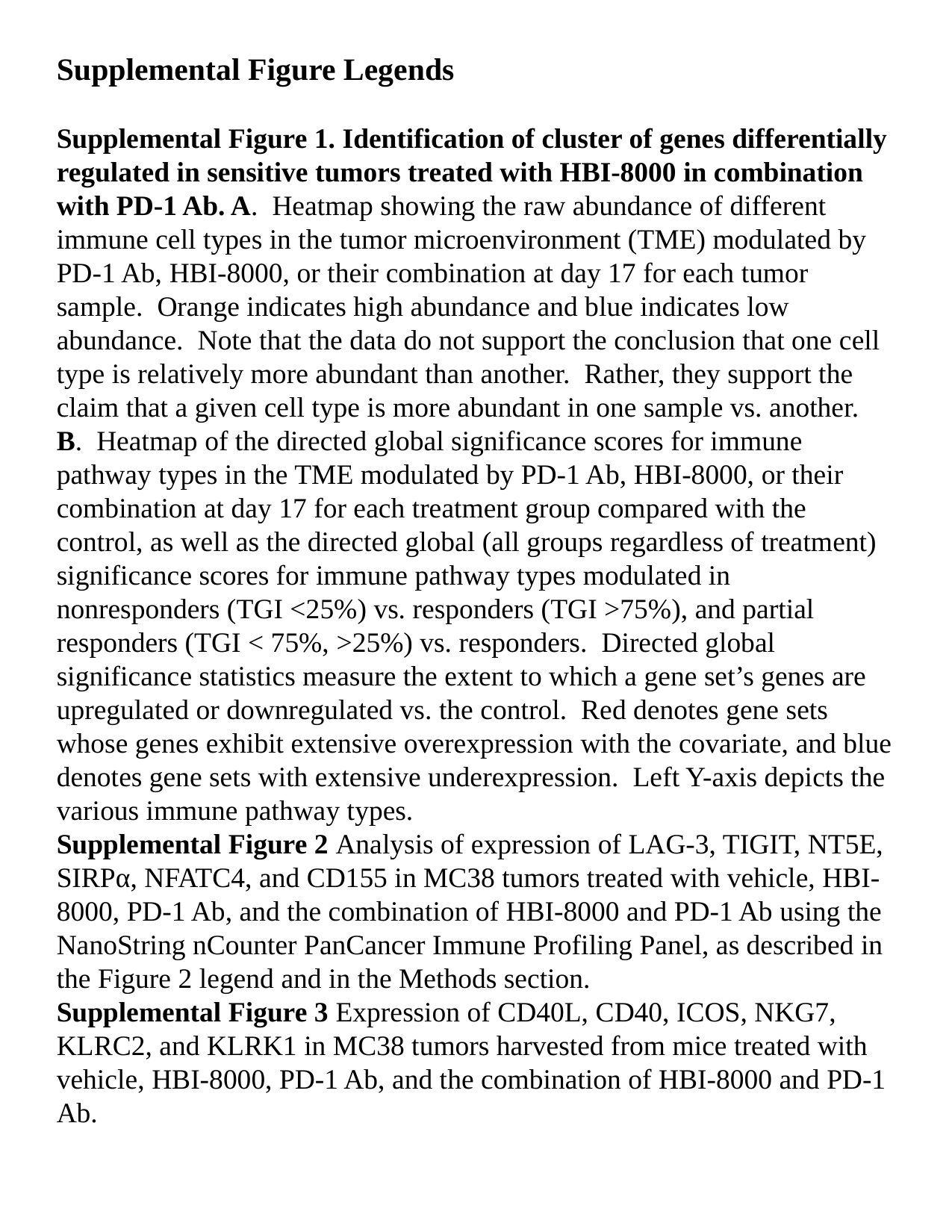

# Supplemental Figure Legends Supplemental Figure 1. Identification of cluster of genes differentially regulated in sensitive tumors treated with HBI-8000 in combination with PD-1 Ab. A.  Heatmap showing the raw abundance of different immune cell types in the tumor microenvironment (TME) modulated by PD-1 Ab, HBI-8000, or their combination at day 17 for each tumor sample.  Orange indicates high abundance and blue indicates low abundance.  Note that the data do not support the conclusion that one cell type is relatively more abundant than another.  Rather, they support the claim that a given cell type is more abundant in one sample vs. another.  B.  Heatmap of the directed global significance scores for immune pathway types in the TME modulated by PD-1 Ab, HBI-8000, or their combination at day 17 for each treatment group compared with the control, as well as the directed global (all groups regardless of treatment) significance scores for immune pathway types modulated in nonresponders (TGI <25%) vs. responders (TGI >75%), and partial responders (TGI < 75%, >25%) vs. responders.  Directed global significance statistics measure the extent to which a gene set’s genes are upregulated or downregulated vs. the control.  Red denotes gene sets whose genes exhibit extensive overexpression with the covariate, and blue denotes gene sets with extensive underexpression.  Left Y-axis depicts the various immune pathway types.    Supplemental Figure 2 Analysis of expression of LAG-3, TIGIT, NT5E, SIRPα, NFATC4, and CD155 in MC38 tumors treated with vehicle, HBI-8000, PD-1 Ab, and the combination of HBI-8000 and PD-1 Ab using the NanoString nCounter PanCancer Immune Profiling Panel, as described in the Figure 2 legend and in the Methods section.  Supplemental Figure 3 Expression of CD40L, CD40, ICOS, NKG7, KLRC2, and KLRK1 in MC38 tumors harvested from mice treated with vehicle, HBI-8000, PD-1 Ab, and the combination of HBI-8000 and PD-1 Ab.